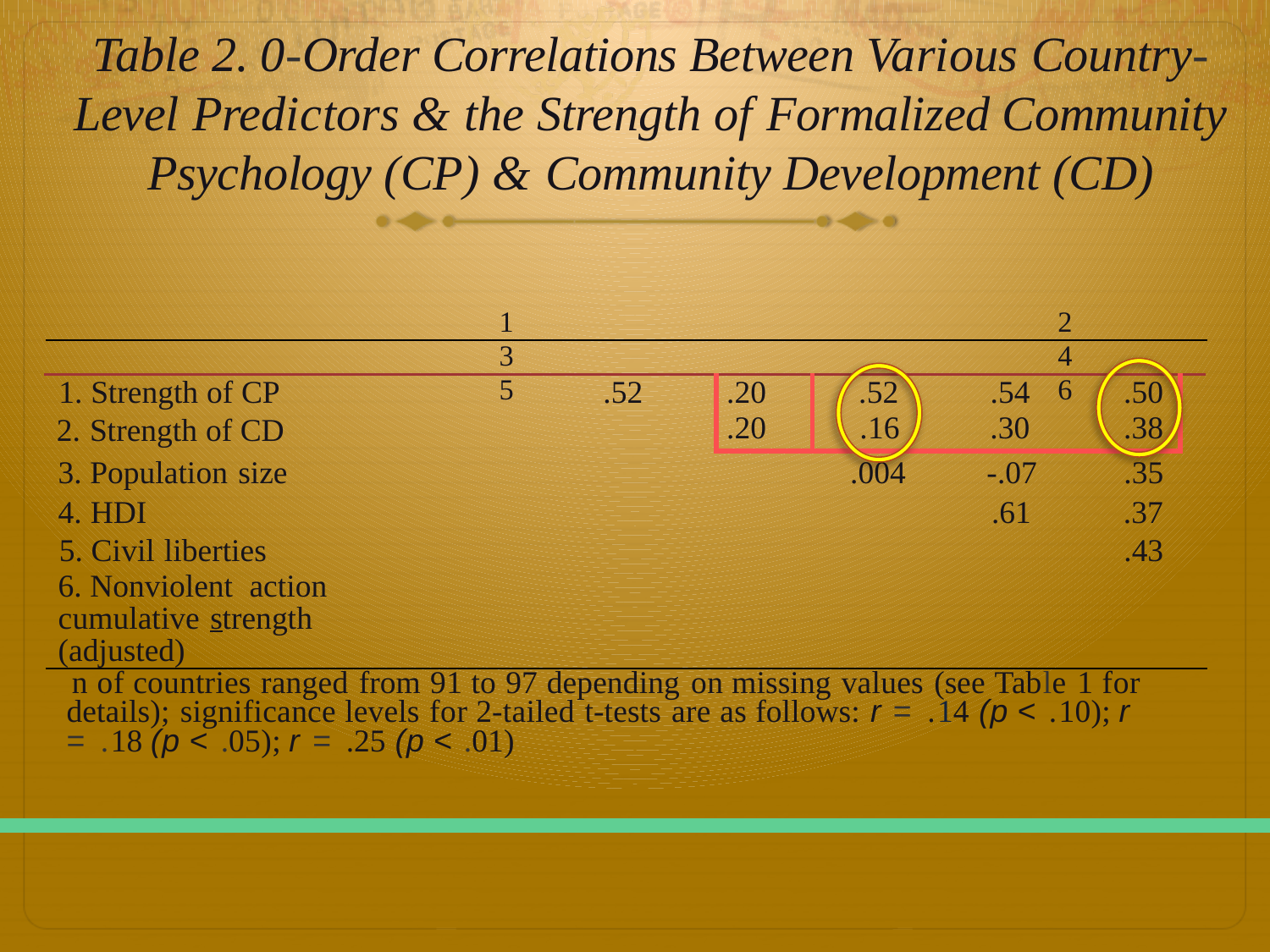

# Table 2. 0-Order Correlations Between Various Country-Level Predictors & the Strength of Formalized Community Psychology (CP) & Community Development (CD)
1	2	3	4	5	6

| 1. Strength of CP | .52 | .20 | .52 | .54 | .50 |  |
| --- | --- | --- | --- | --- | --- | --- |
| 2. Strength of CD |  | .20 | .16 | .30 | .38 |  |
| 3. Population size | .004 | -.07 | .35 |
| --- | --- | --- | --- |
| 4. HDI |  | .61 | .37 |
| 5. Civil liberties |  |  | .43 |
| 6. Nonviolent action cumulative strength (adjusted) |  |  |  |
n of countries ranged from 91 to 97 depending on missing values (see Table 1 for details); significance levels for 2-tailed t-tests are as follows: r = .14 (p < .10); r = .18 (p < .05); r = .25 (p < .01)